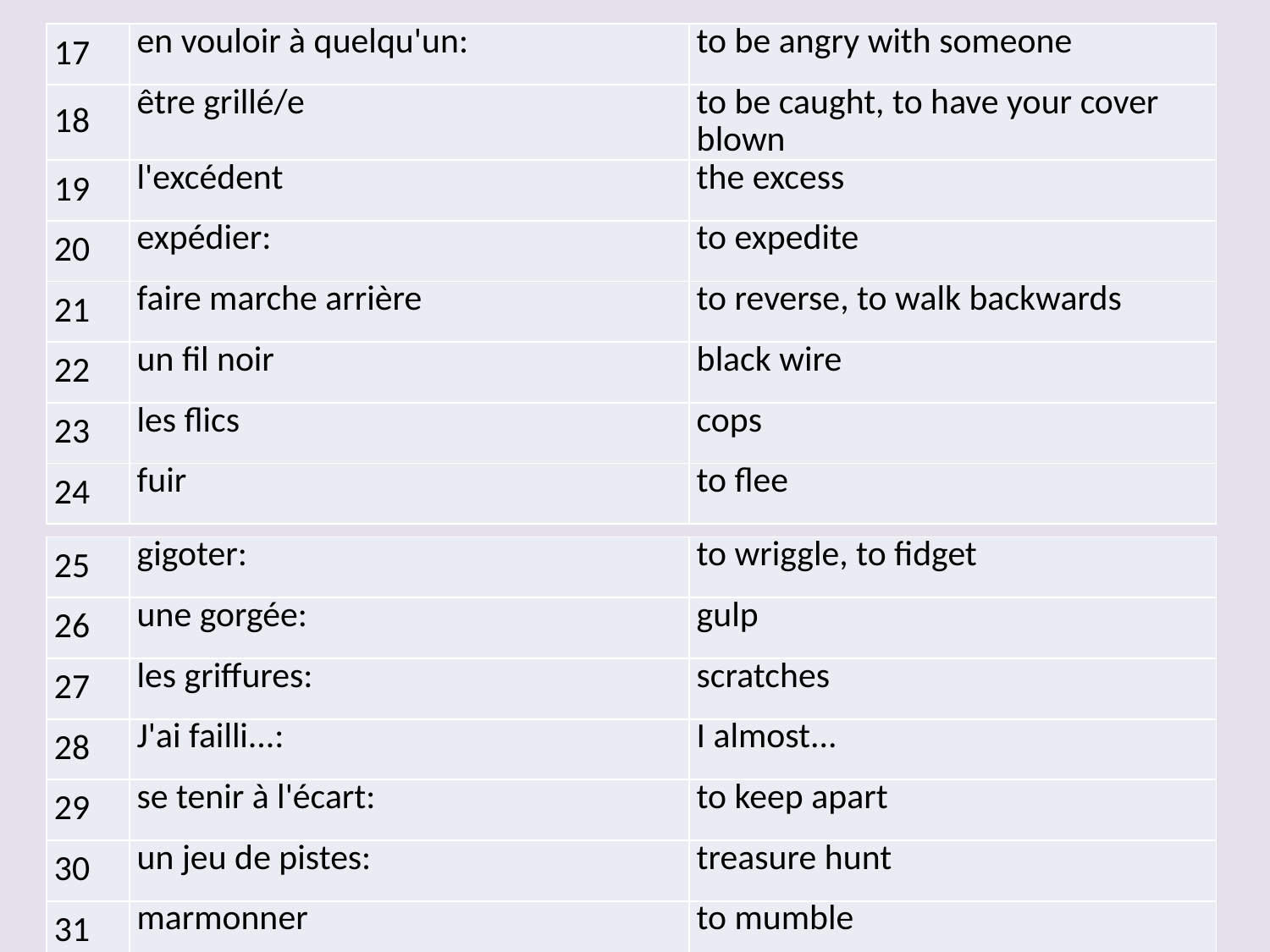

| 17 | en vouloir à quelqu'un: | to be angry with someone |
| --- | --- | --- |
| 18 | être grillé/e | to be caught, to have your cover blown |
| 19 | l'excédent | the excess |
| 20 | expédier: | to expedite |
| 21 | faire marche arrière | to reverse, to walk backwards |
| 22 | un fil noir | black wire |
| 23 | les flics | cops |
| 24 | fuir | to flee |
#
| 25 | gigoter: | to wriggle, to fidget |
| --- | --- | --- |
| 26 | une gorgée: | gulp |
| 27 | les griffures: | scratches |
| 28 | J'ai failli...: | I almost... |
| 29 | se tenir à l'écart: | to keep apart |
| 30 | un jeu de pistes: | treasure hunt |
| 31 | marmonner | to mumble |